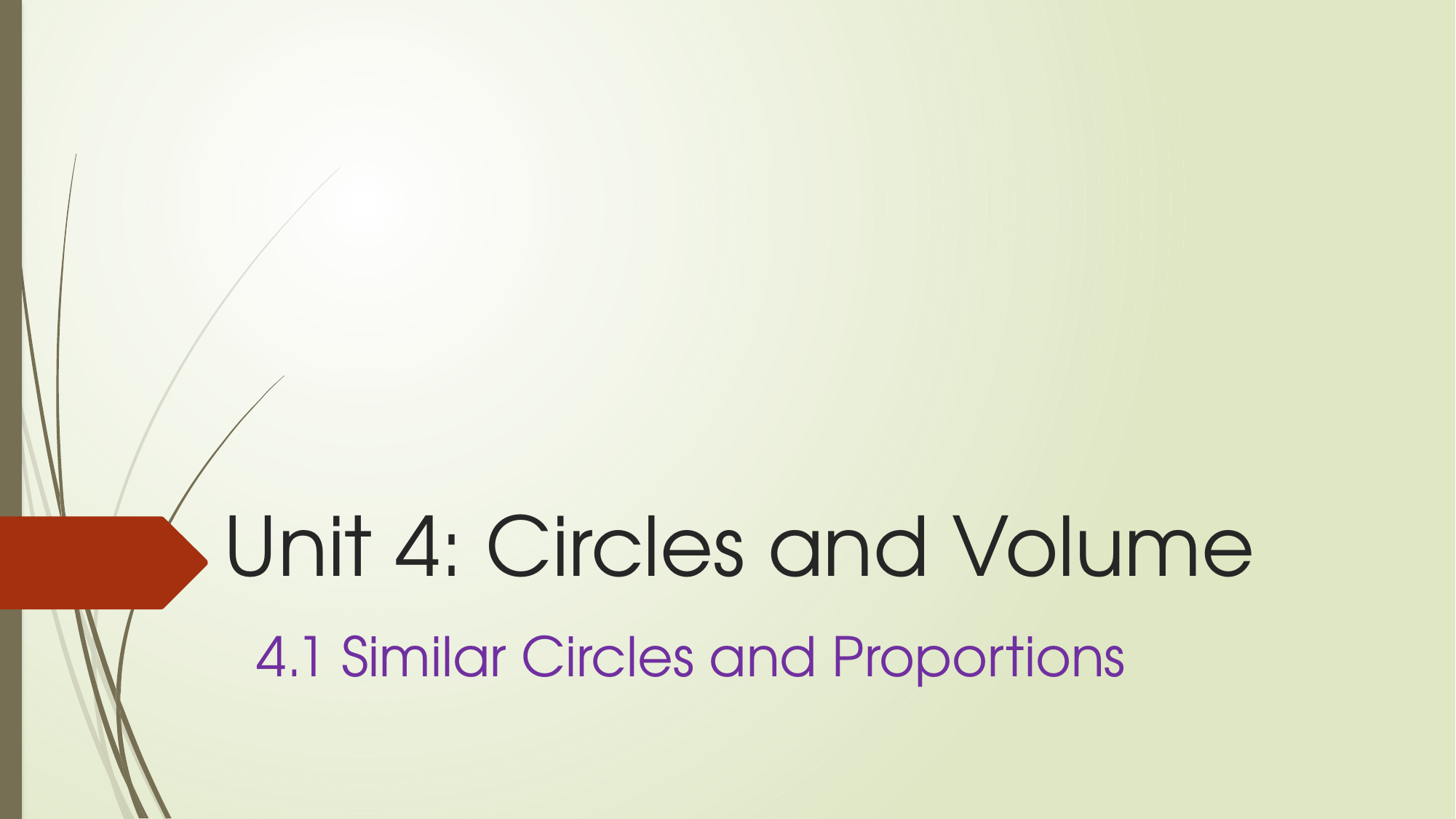

# Unit 4: Circles and Volume
4.1 Similar Circles and Proportions